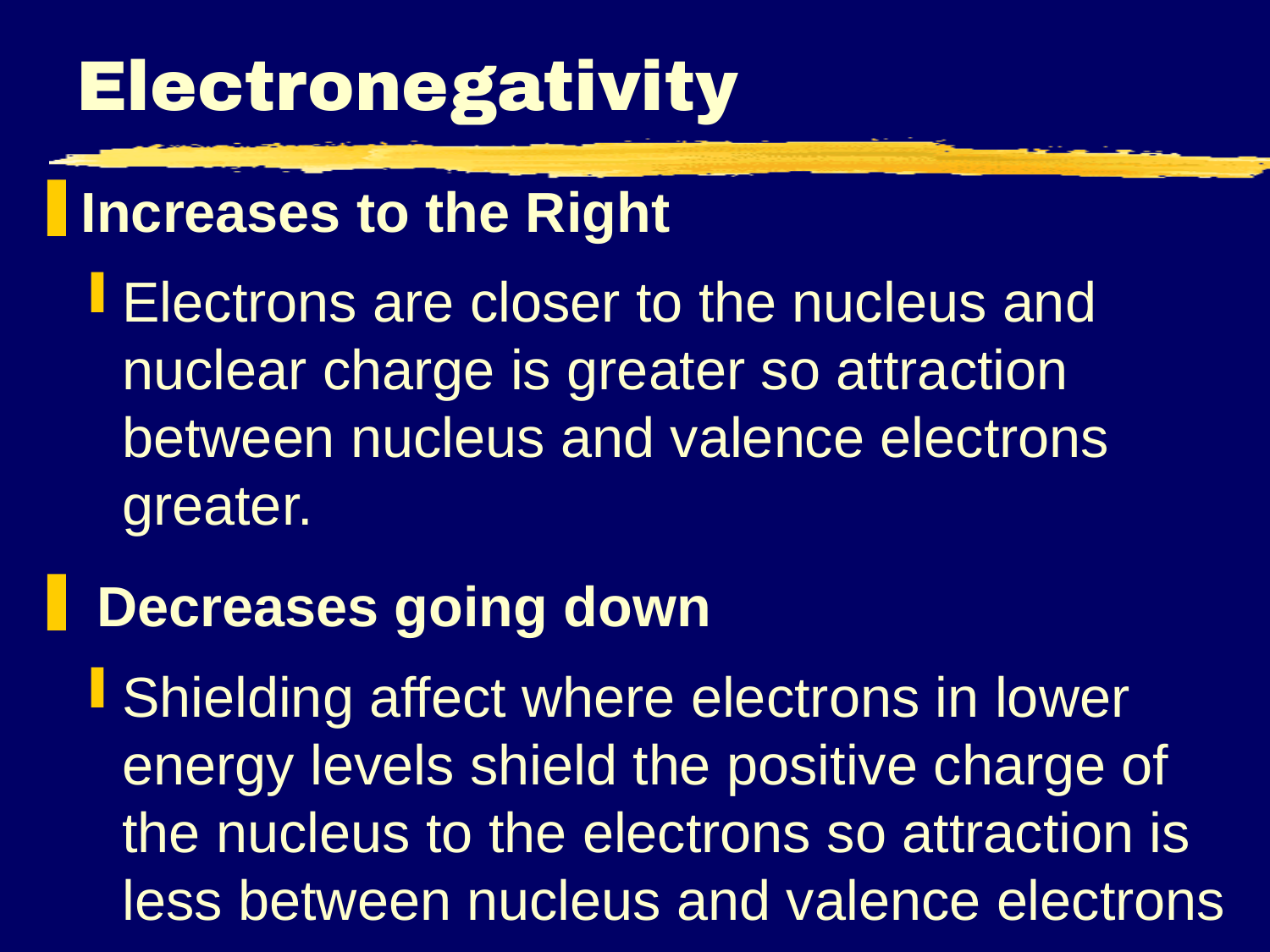

# Electronegativity
Increases to the Right
Electrons are closer to the nucleus and nuclear charge is greater so attraction between nucleus and valence electrons greater.

 Decreases going down
Shielding affect where electrons in lower energy levels shield the positive charge of the nucleus to the electrons so attraction is less between nucleus and valence electrons